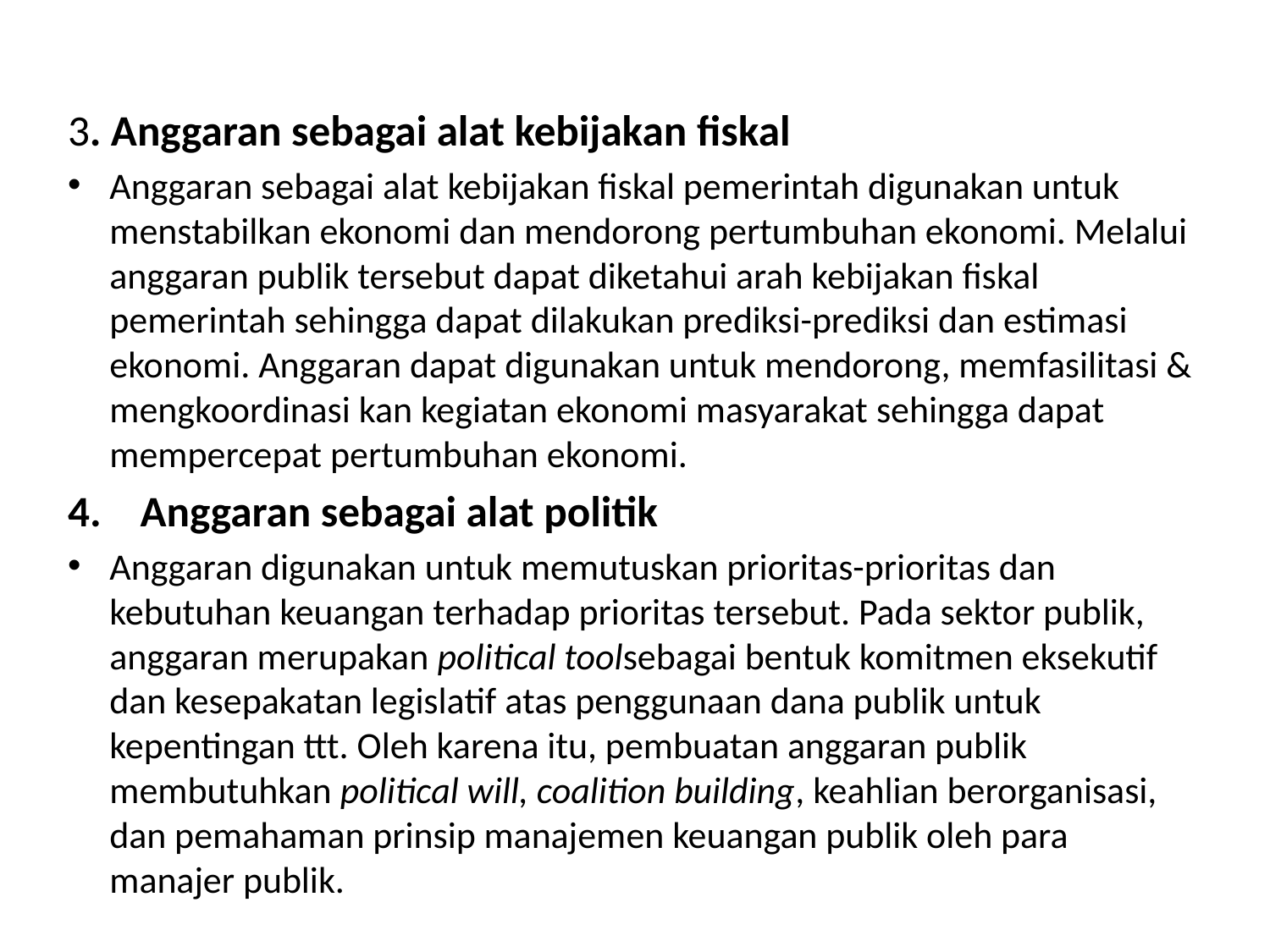

#
3. Anggaran sebagai alat kebijakan fiskal
Anggaran sebagai alat kebijakan fiskal pemerintah digunakan untuk menstabilkan ekonomi dan mendorong pertumbuhan ekonomi. Melalui anggaran publik tersebut dapat diketahui arah kebijakan fiskal pemerintah sehingga dapat dilakukan prediksi-prediksi dan estimasi ekonomi. Anggaran dapat digunakan untuk mendorong, memfasilitasi & mengkoordinasi kan kegiatan ekonomi masyarakat sehingga dapat mempercepat pertumbuhan ekonomi.
4.    Anggaran sebagai alat politik
Anggaran digunakan untuk memutuskan prioritas-prioritas dan kebutuhan keuangan terhadap prioritas tersebut. Pada sektor publik, anggaran merupakan political toolsebagai bentuk komitmen eksekutif dan kesepakatan legislatif atas penggunaan dana publik untuk kepentingan ttt. Oleh karena itu, pembuatan anggaran publik membutuhkan political will, coalition building, keahlian berorganisasi, dan pemahaman prinsip manajemen keuangan publik oleh para manajer publik.